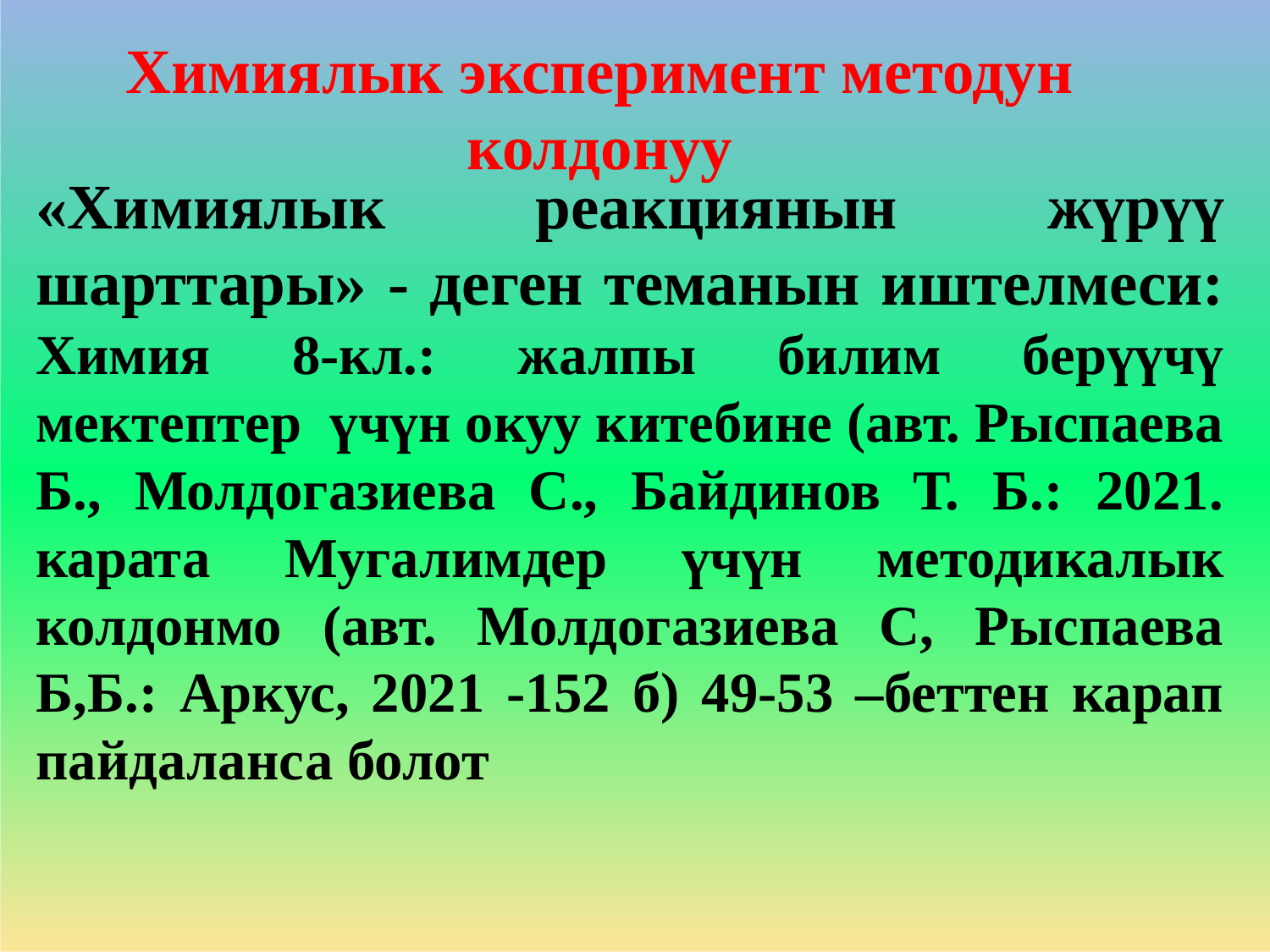

# Химиялык эксперимент методун колдонуу
«Химиялык реакциянын жүрүү шарттары» - деген теманын иштелмеси: Химия 8-кл.: жалпы билим берүүчү мектептер  үчүн окуу китебине (авт. Рыспаева Б., Молдогазиева С., Байдинов Т. Б.: 2021. карата Мугалимдер үчүн методикалык колдонмо (авт. Молдогазиева С, Рыспаева Б,Б.: Аркус, 2021 -152 б) 49-53 –беттен карап пайдаланса болот